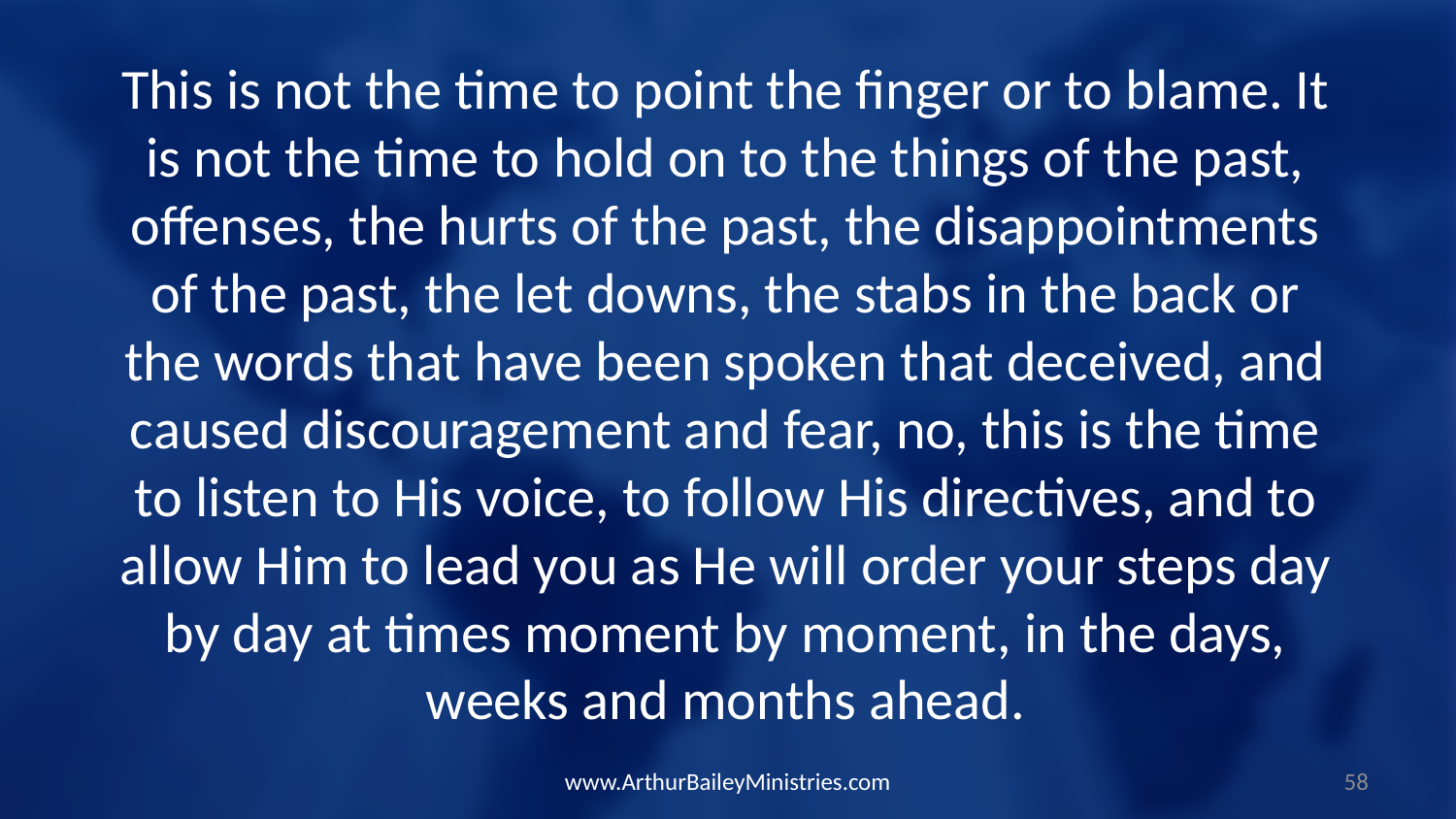

This is not the time to point the finger or to blame. It is not the time to hold on to the things of the past, offenses, the hurts of the past, the disappointments of the past, the let downs, the stabs in the back or the words that have been spoken that deceived, and caused discouragement and fear, no, this is the time to listen to His voice, to follow His directives, and to allow Him to lead you as He will order your steps day by day at times moment by moment, in the days, weeks and months ahead.

www.ArthurBaileyMinistries.com
58